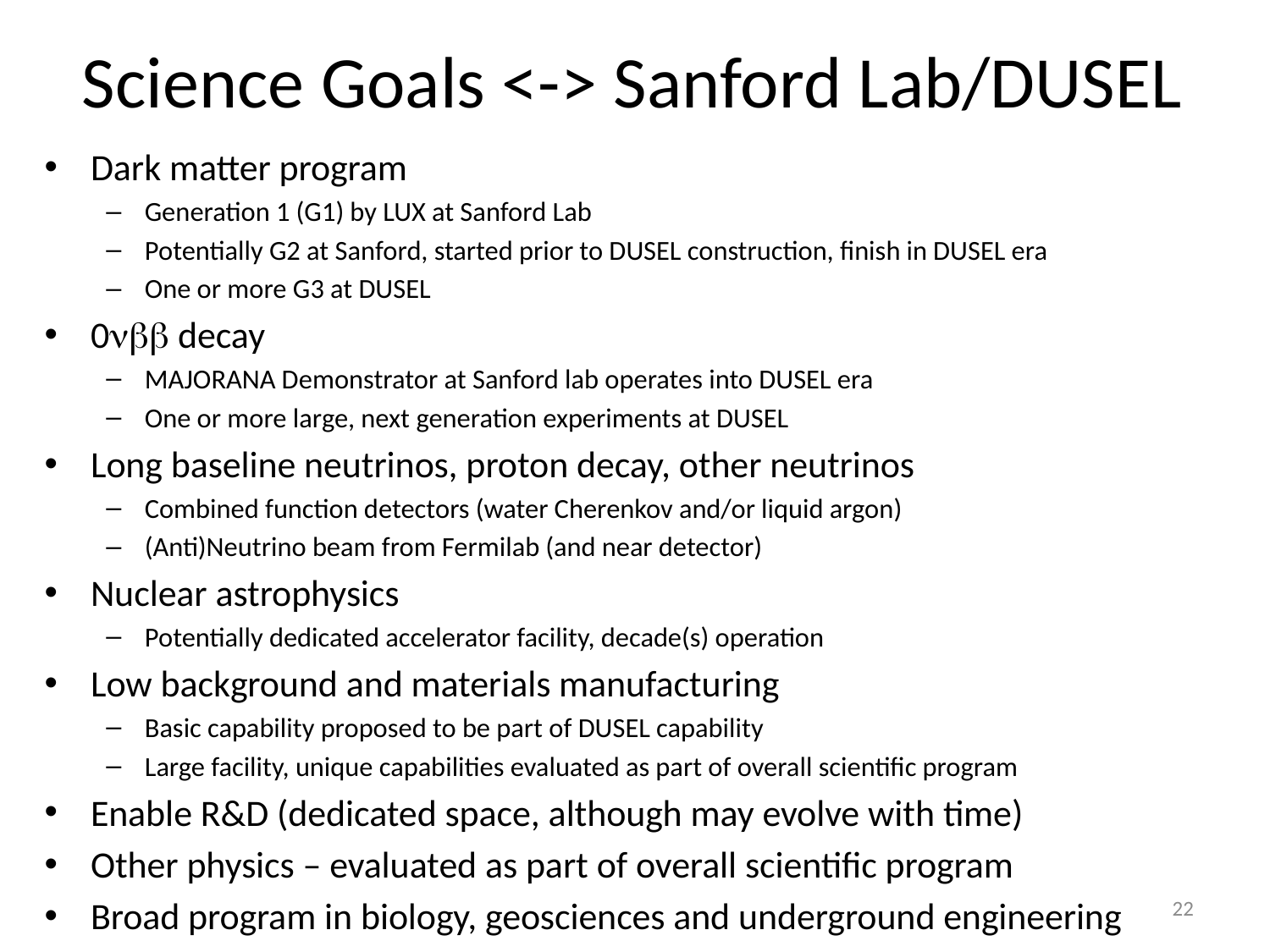

# Science Goals <-> Sanford Lab/DUSEL
Dark matter program
Generation 1 (G1) by LUX at Sanford Lab
Potentially G2 at Sanford, started prior to DUSEL construction, finish in DUSEL era
One or more G3 at DUSEL
0νββ decay
MAJORANA Demonstrator at Sanford lab operates into DUSEL era
One or more large, next generation experiments at DUSEL
Long baseline neutrinos, proton decay, other neutrinos
Combined function detectors (water Cherenkov and/or liquid argon)
(Anti)Neutrino beam from Fermilab (and near detector)
Nuclear astrophysics
Potentially dedicated accelerator facility, decade(s) operation
Low background and materials manufacturing
Basic capability proposed to be part of DUSEL capability
Large facility, unique capabilities evaluated as part of overall scientific program
Enable R&D (dedicated space, although may evolve with time)
Other physics – evaluated as part of overall scientific program
Broad program in biology, geosciences and underground engineering

22